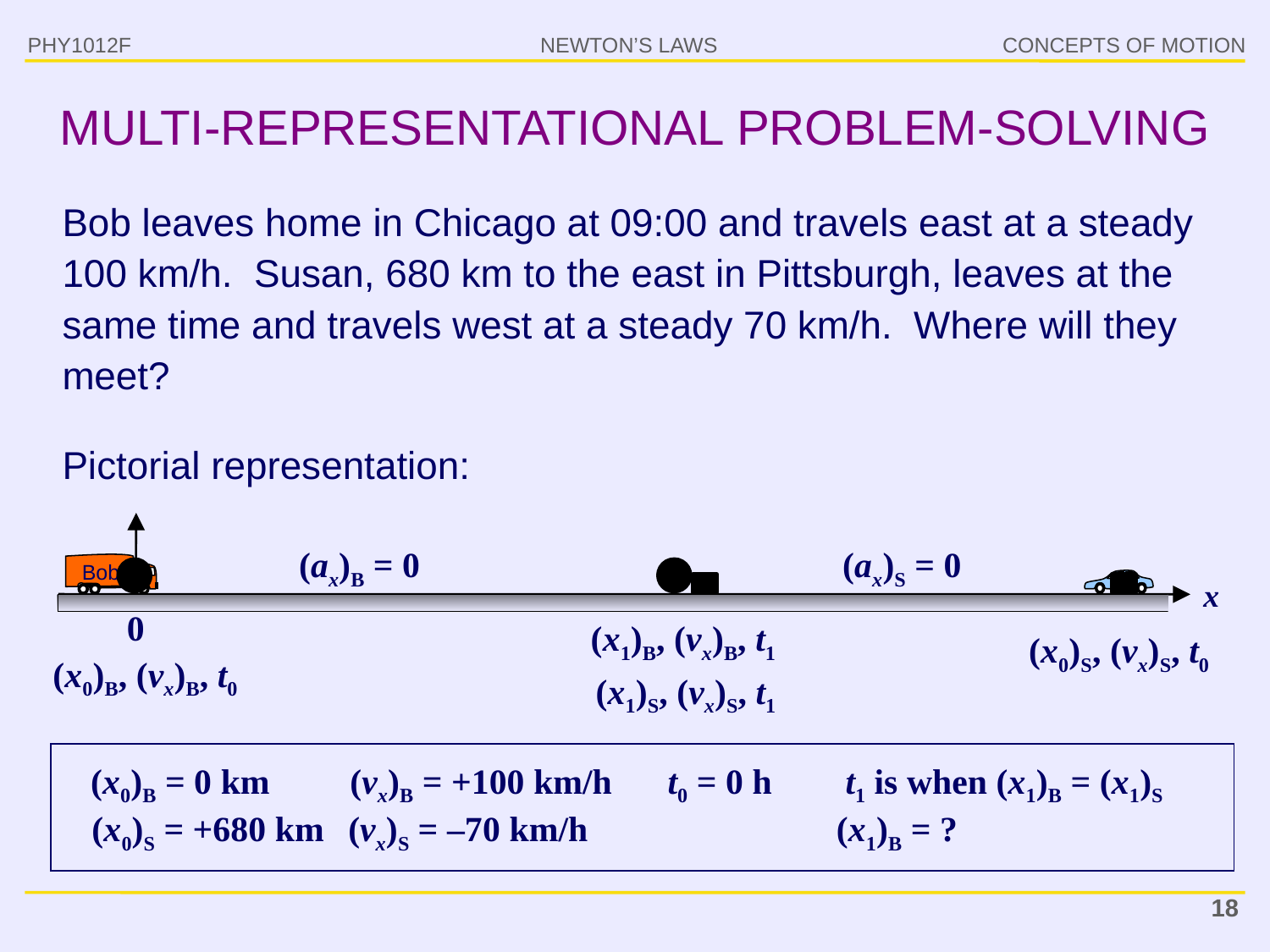

PHY1012F
MULTI-REPRESENTATIONAL PROBLEM-SOLVING
Bob leaves home in Chicago at 09:00 and travels east at a steady 100 km/h.  Susan, 680 km to the east in Pittsburgh, leaves at the same time and travels west at a steady 70 km/h.  Where will they meet?
Pictorial representation:
x
0
(ax)B = 0
(ax)S = 0
Bob

Bob

(x1)B, (vx)B, t1
 (x1)S, (vx)S, t1
(x0)S, (vx)S, t0
(x0)B, (vx)B, t0

(x0)B = 0 km
(vx)B = +100 km/h
t0 = 0 h
t1 is when (x1)B = (x1)S
(x0)S = +680 km
(vx)S = –70 km/h
(x1)B = ?
18